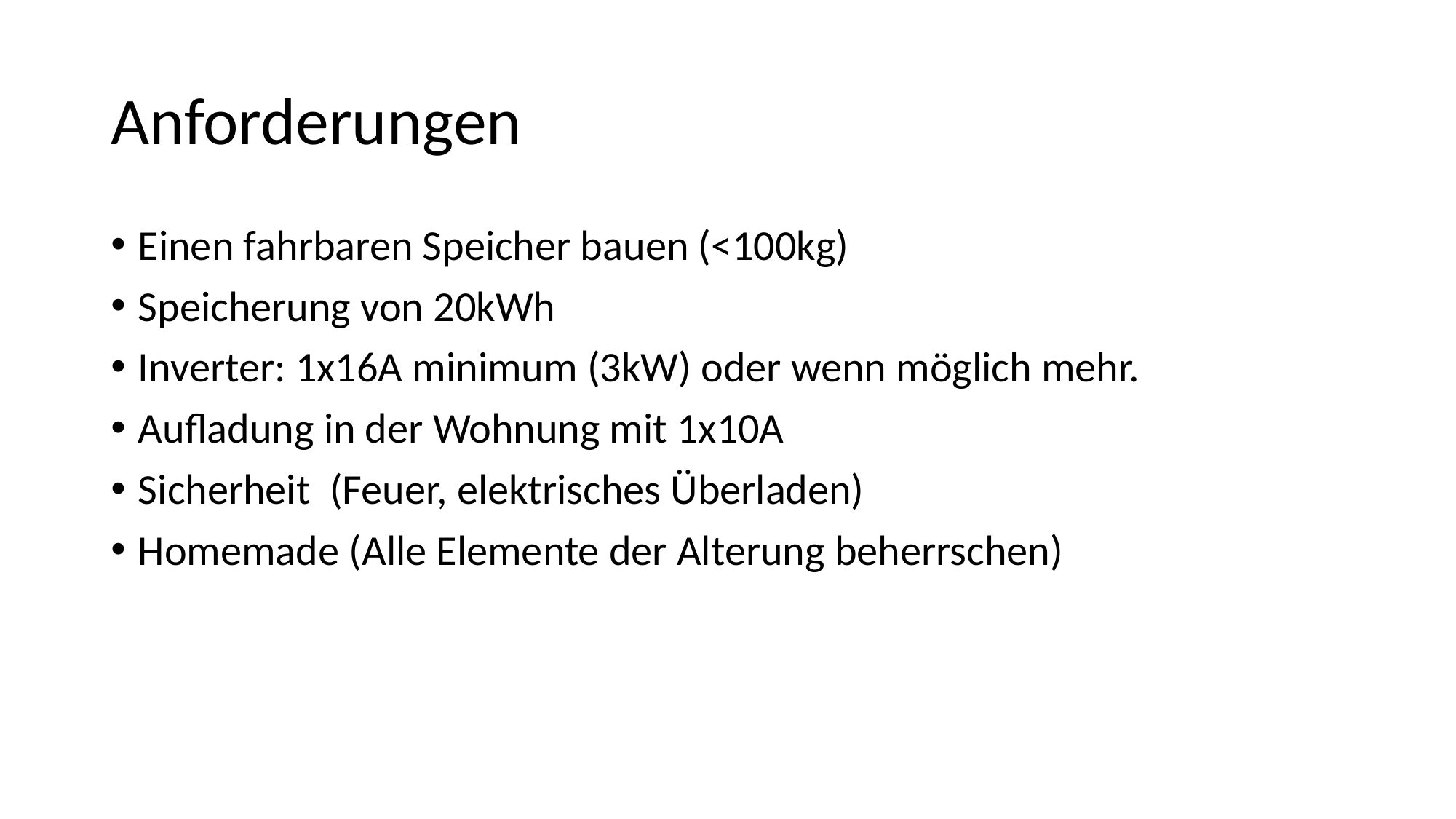

# Anforderungen
Einen fahrbaren Speicher bauen (<100kg)
Speicherung von 20kWh
Inverter: 1x16A minimum (3kW) oder wenn möglich mehr.
Aufladung in der Wohnung mit 1x10A
Sicherheit  (Feuer, elektrisches Überladen)
Homemade (Alle Elemente der Alterung beherrschen)